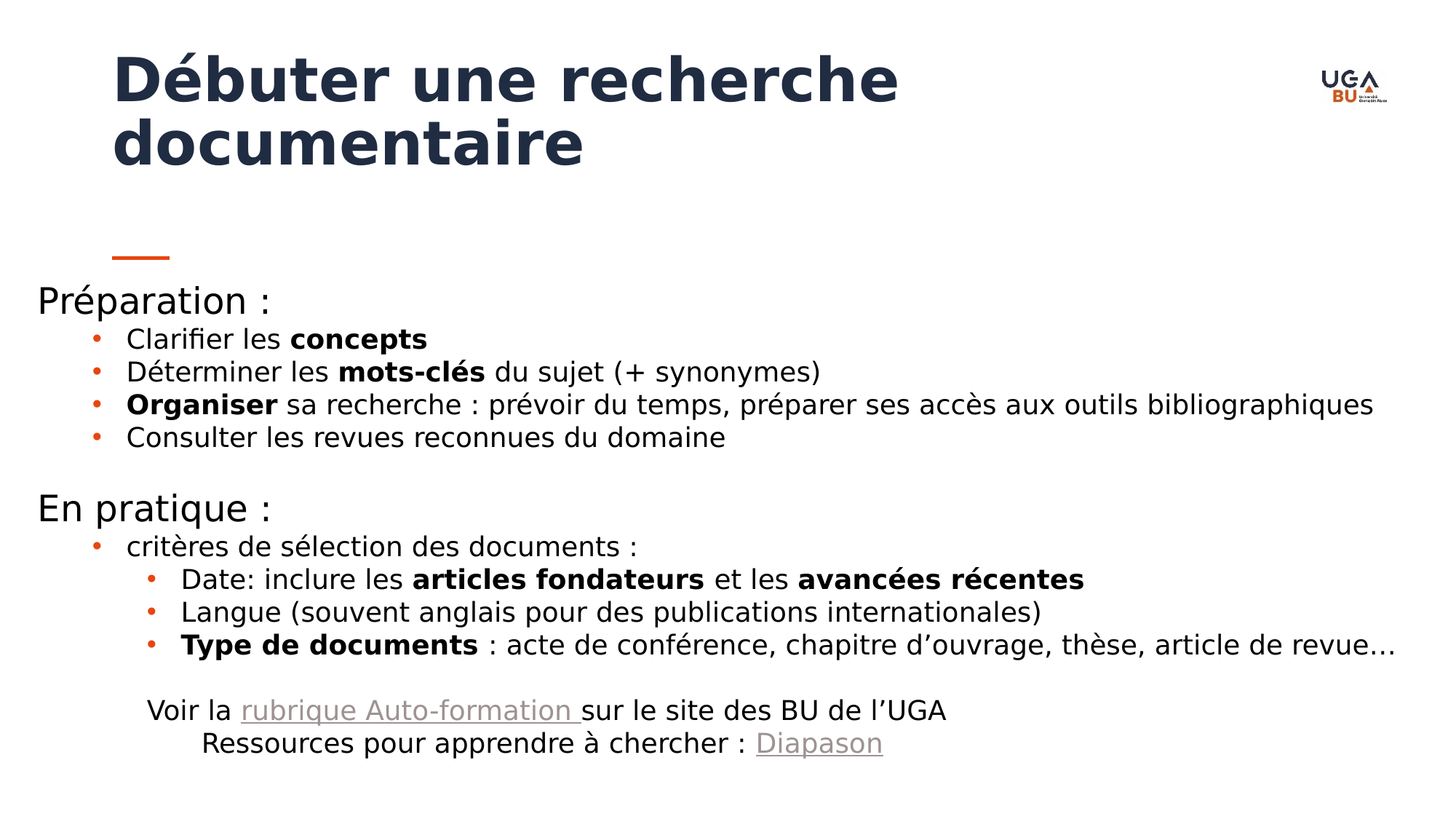

Débuter une recherche documentaire
Préparation :
Clarifier les concepts
Déterminer les mots-clés du sujet (+ synonymes)
Organiser sa recherche : prévoir du temps, préparer ses accès aux outils bibliographiques
Consulter les revues reconnues du domaine

En pratique :
critères de sélection des documents :
Date: inclure les articles fondateurs et les avancées récentes
Langue (souvent anglais pour des publications internationales)
Type de documents : acte de conférence, chapitre d’ouvrage, thèse, article de revue…

Voir la rubrique Auto-formation sur le site des BU de l’UGA
	Ressources pour apprendre à chercher : Diapason